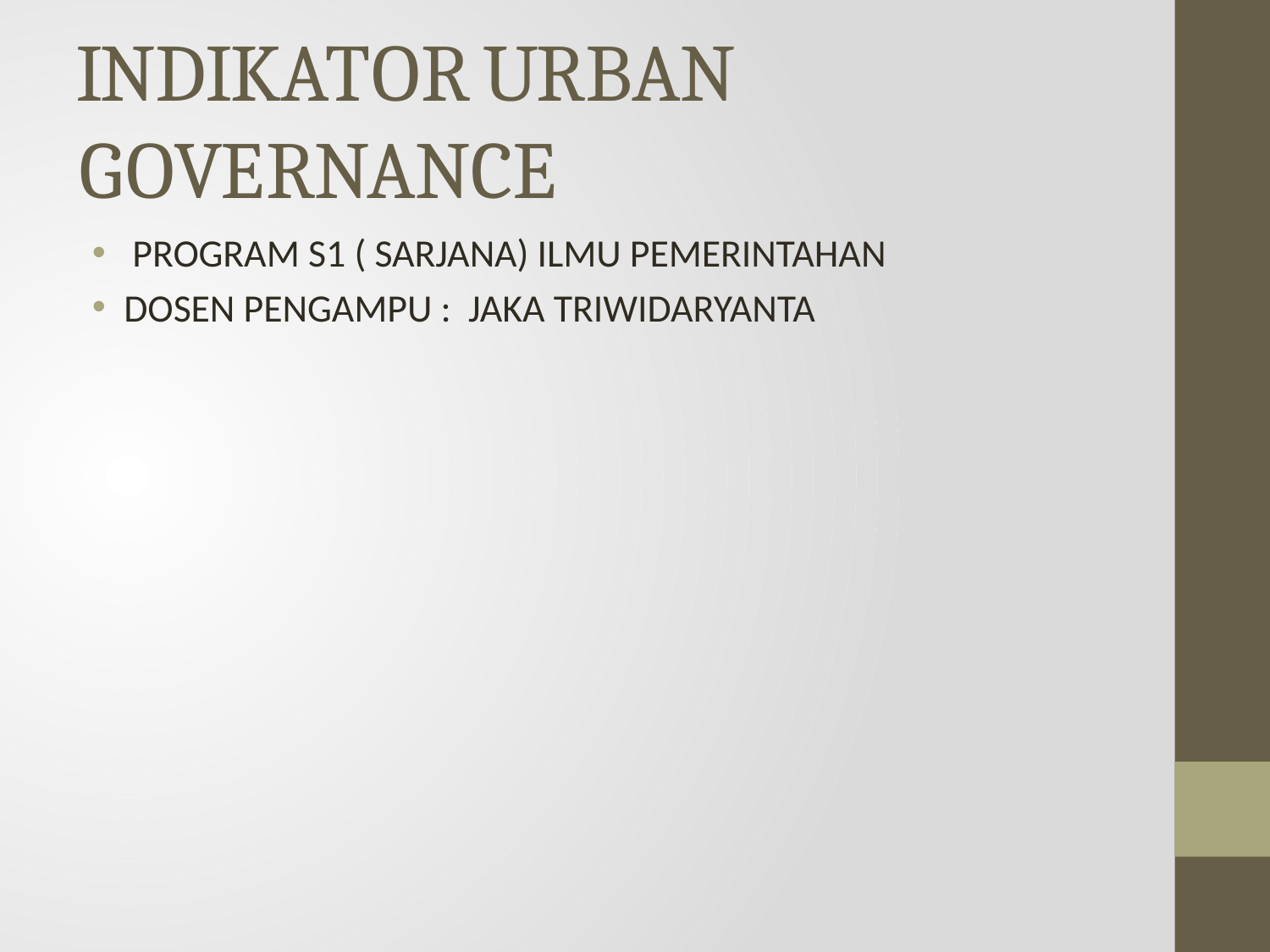

# INDIKATOR URBAN GOVERNANCE
 PROGRAM S1 ( SARJANA) ILMU PEMERINTAHAN
DOSEN PENGAMPU :  JAKA TRIWIDARYANTA